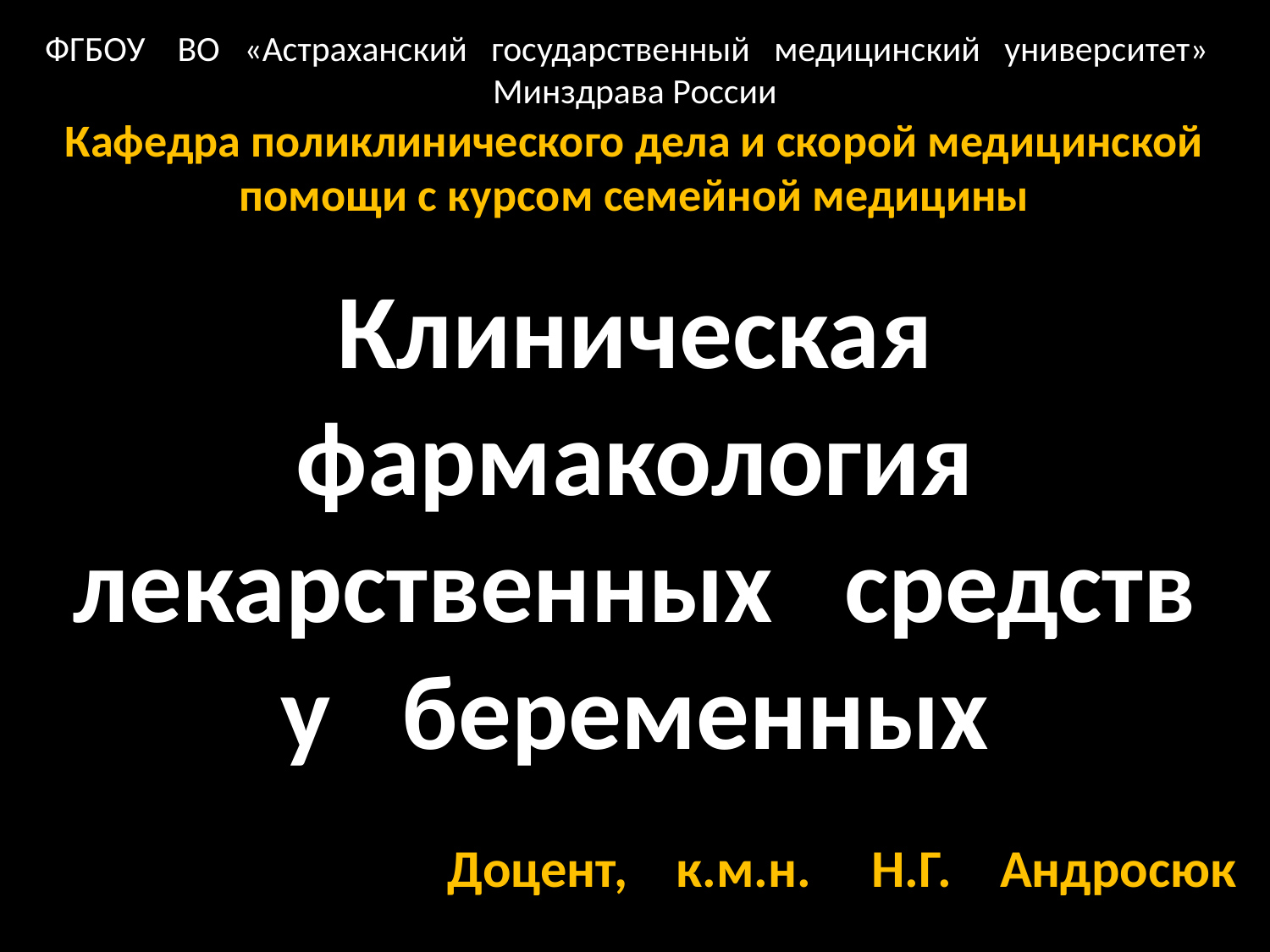

ФГБОУ    ВО   «Астраханский   государственный   медицинский   университет»   Минздрава России
Кафедра поликлинического дела и скорой медицинской помощи с курсом семейной медицины

Клиническая
фармакология
лекарственных   средств
у   беременных

Доцент,    к.м.н.     Н.Г.    Андросюк